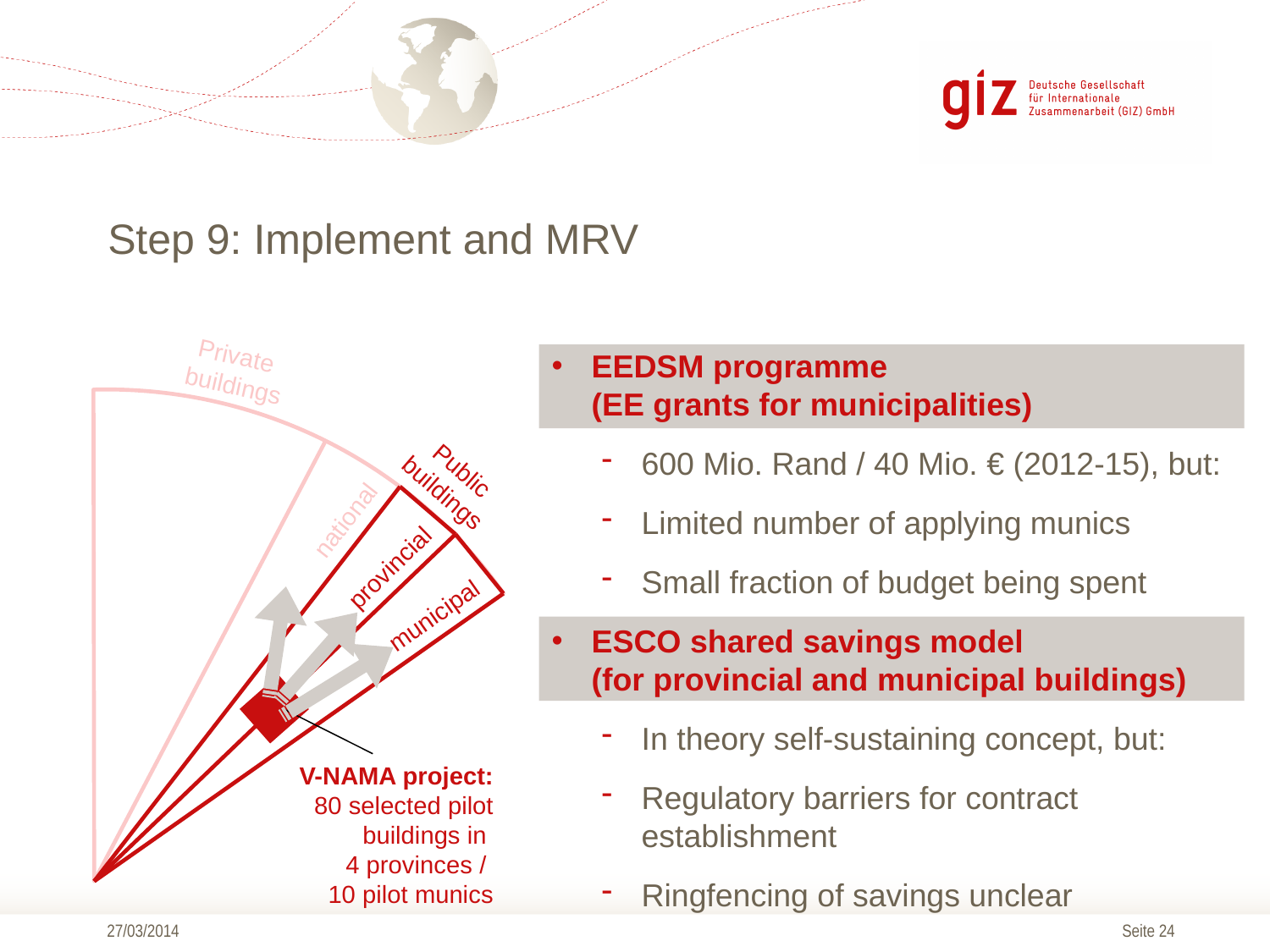

# Step 9: Implement and MRV
Private
buildings

Public
buildings
national
provincial
municipal
EEDSM programme
(EE grants for municipalities)
600 Mio. Rand / 40 Mio. € (2012-15), but:
Limited number of applying munics
Small fraction of budget being spent
ESCO shared savings model
(for provincial and municipal buildings)
In theory self-sustaining concept, but:
Regulatory barriers for contract establishment
Ringfencing of savings unclear

V-NAMA project:
80 selected pilot buildings in
4 provinces /
10 pilot munics
27/03/2014